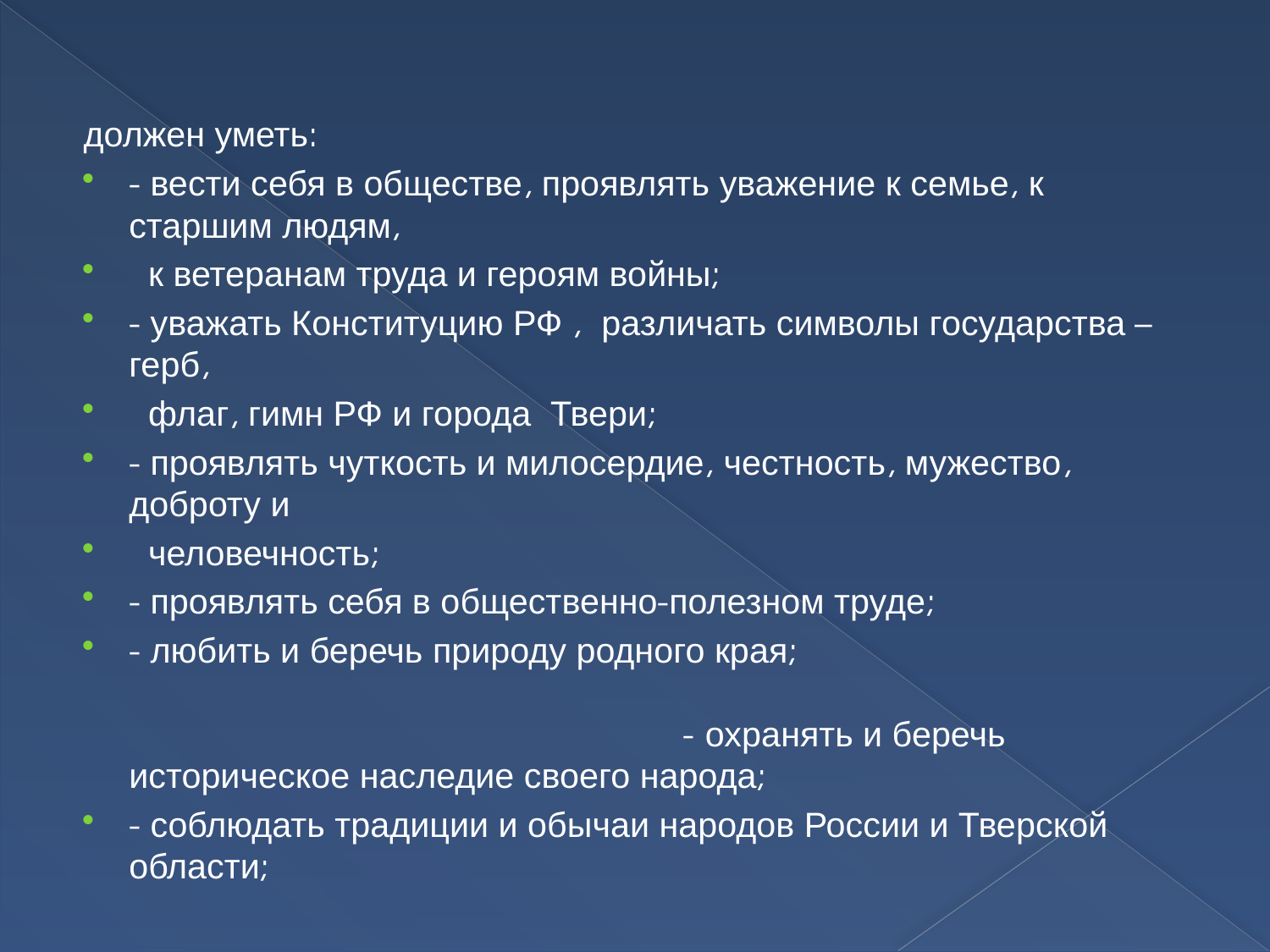

#
должен уметь:
- вести себя в обществе, проявлять уважение к семье, к старшим людям,
  к ветеранам труда и героям войны;
- уважать Конституцию РФ ,  различать символы государства – герб,
  флаг, гимн РФ и города  Твери;
- проявлять чуткость и милосердие, честность, мужество, доброту и
  человечность;
- проявлять себя в общественно-полезном труде;
- любить и беречь природу родного края;                                                                                                                                                                                                                - охранять и беречь историческое наследие своего народа;
- соблюдать традиции и обычаи народов России и Тверской  области;